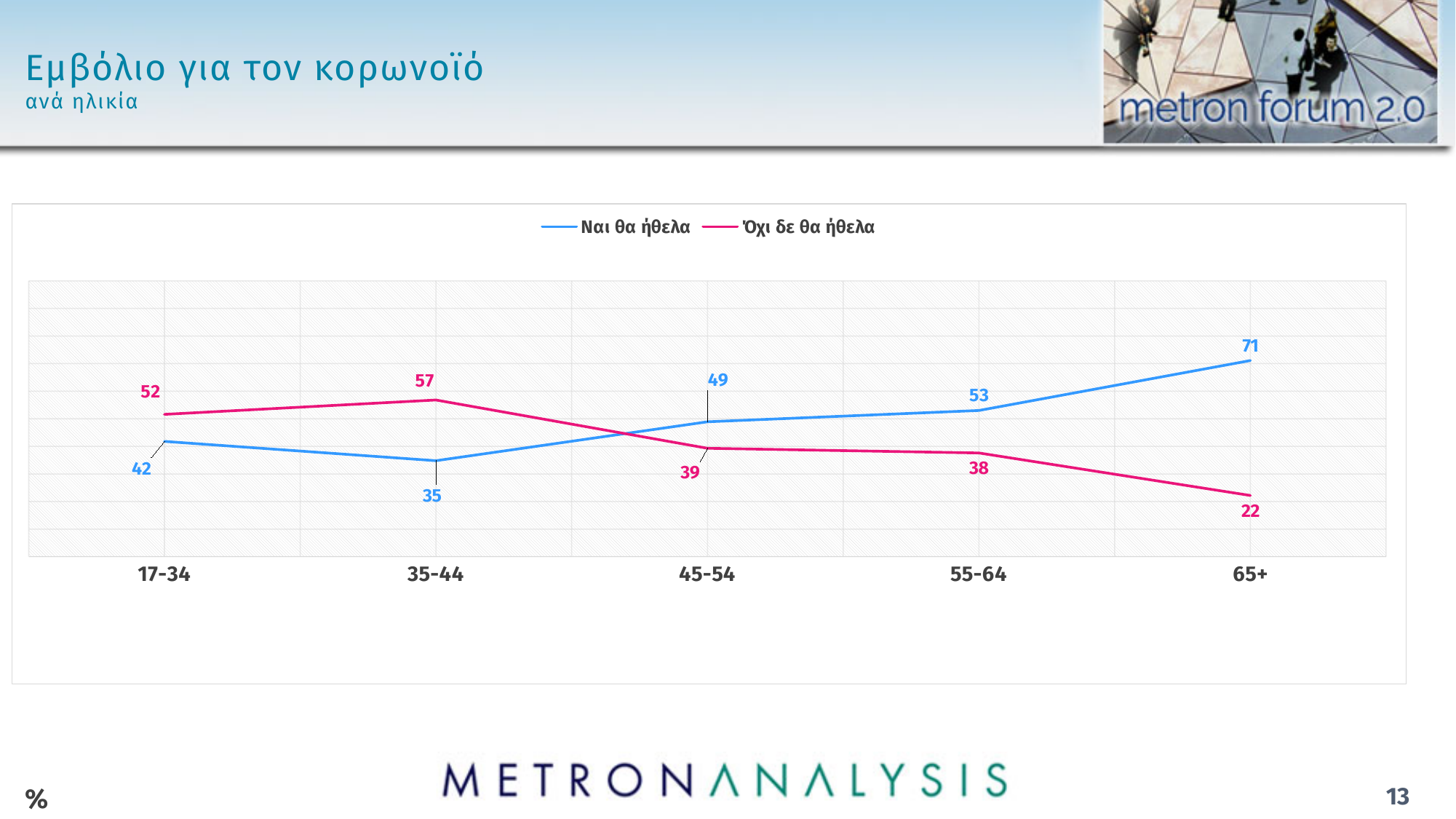

# Εμβόλιο για τον κορωνοϊό ανά ηλικία

### Chart

| Category | Ναι θα ήθελα | Όχι δε θα ήθελα |
|---|---|---|
| 17-34 | 41.8 | 51.6 |
| 35-44 | 34.8 | 56.8 |
| 45-54 | 48.9 | 39.3 |
| 55-64 | 53.0 | 37.6 |
| 65+ | 71.1 | 22.2 |
%
13